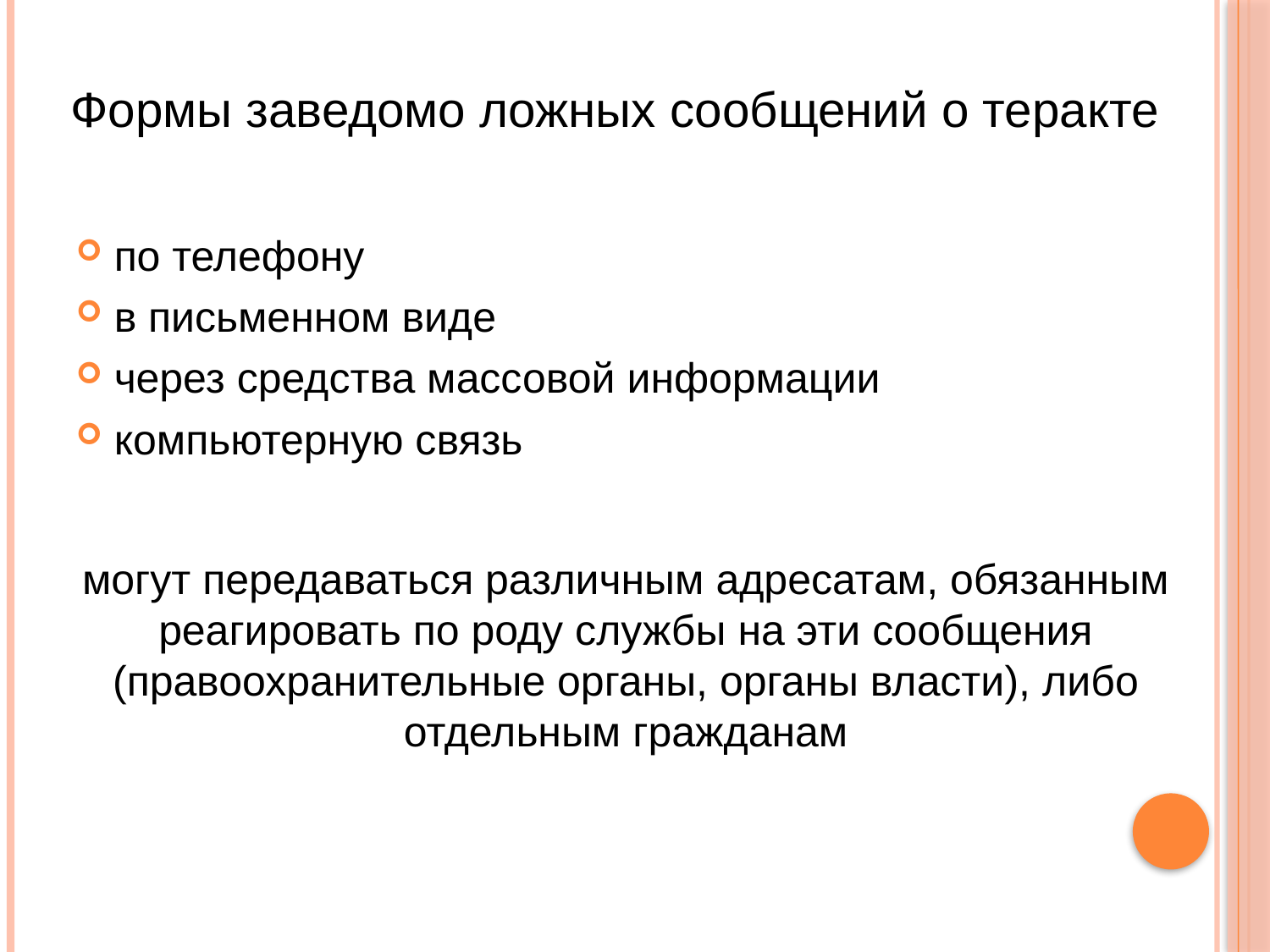

Формы заведомо ложных сообщений о теракте

по телефону
в письменном виде
через средства массовой информации
компьютерную связь
могут передаваться различным адресатам, обязанным реагировать по роду службы на эти сообщения (правоохранительные органы, органы власти), либо отдельным гражданам